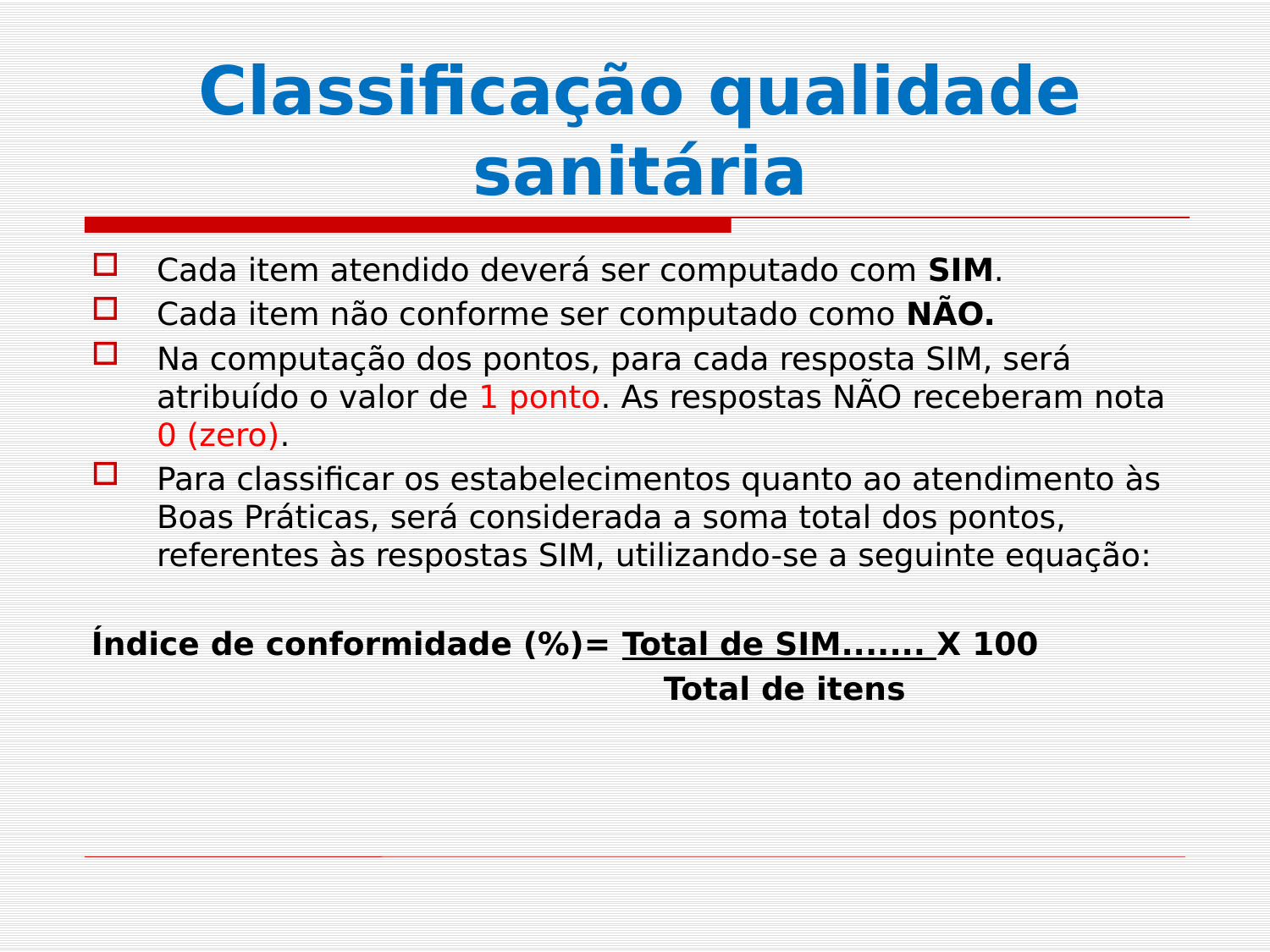

# Classificação qualidade sanitária
Cada item atendido deverá ser computado com SIM.
Cada item não conforme ser computado como NÃO.
Na computação dos pontos, para cada resposta SIM, será atribuído o valor de 1 ponto. As respostas NÃO receberam nota 0 (zero).
Para classificar os estabelecimentos quanto ao atendimento às Boas Práticas, será considerada a soma total dos pontos, referentes às respostas SIM, utilizando-se a seguinte equação:

Índice de conformidade (%)= Total de SIM....... X 100
                                                    Total de itens